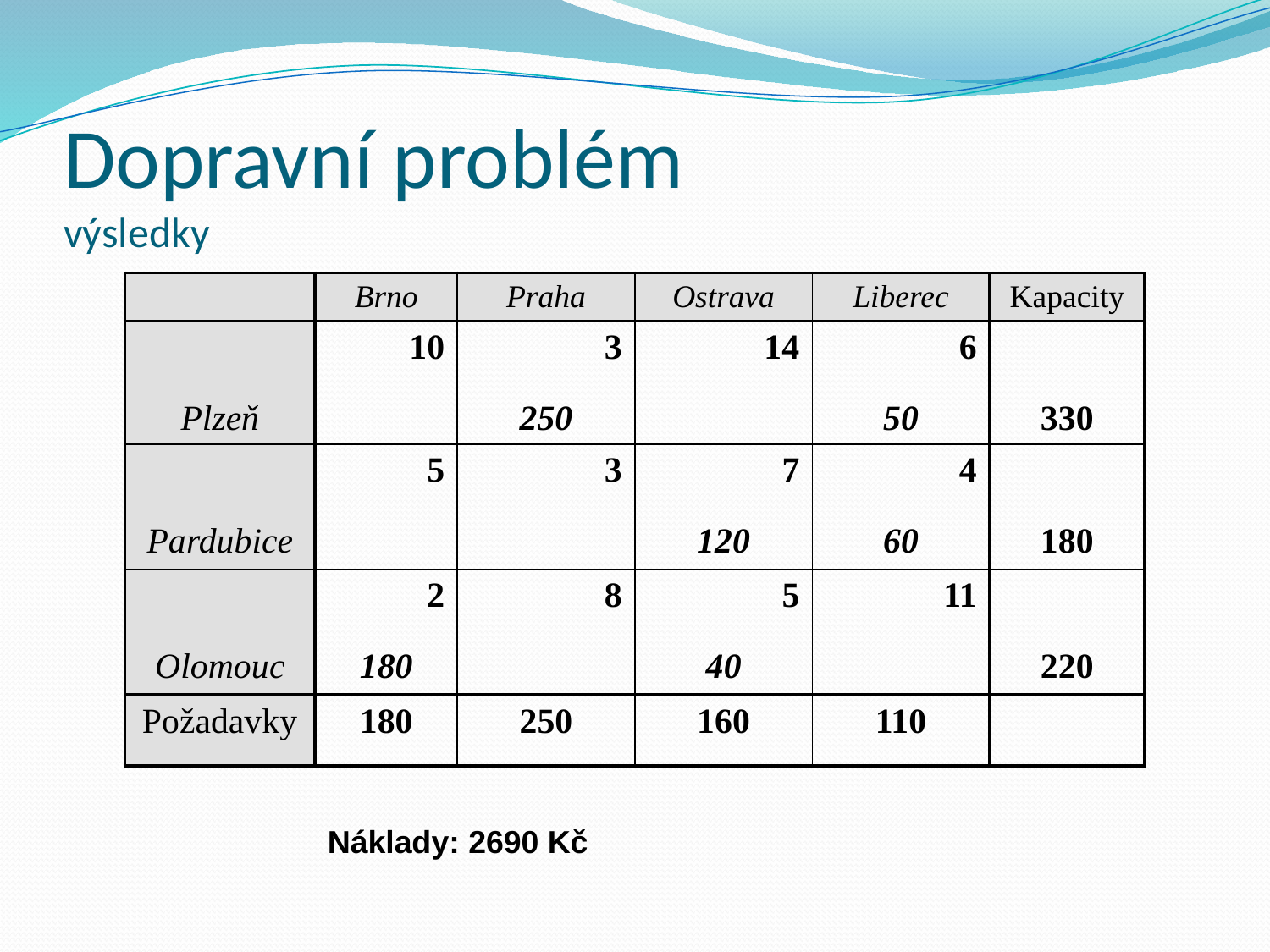

# Dopravní problém výsledky

|  | Brno | Praha | Ostrava | Liberec | Kapacity |
| --- | --- | --- | --- | --- | --- |
|  | 10 | 3 | 14 | 6 |  |
| Plzeň |  | 250 |  | 50 | 330 |
|  | 5 | 3 | 7 | 4 |  |
| Pardubice |  |  | 120 | 60 | 180 |
|  | 2 | 8 | 5 | 11 |  |
| Olomouc | 180 |  | 40 |  | 220 |
| Požadavky | 180 | 250 | 160 | 110 |  |

Náklady: 2690 Kč